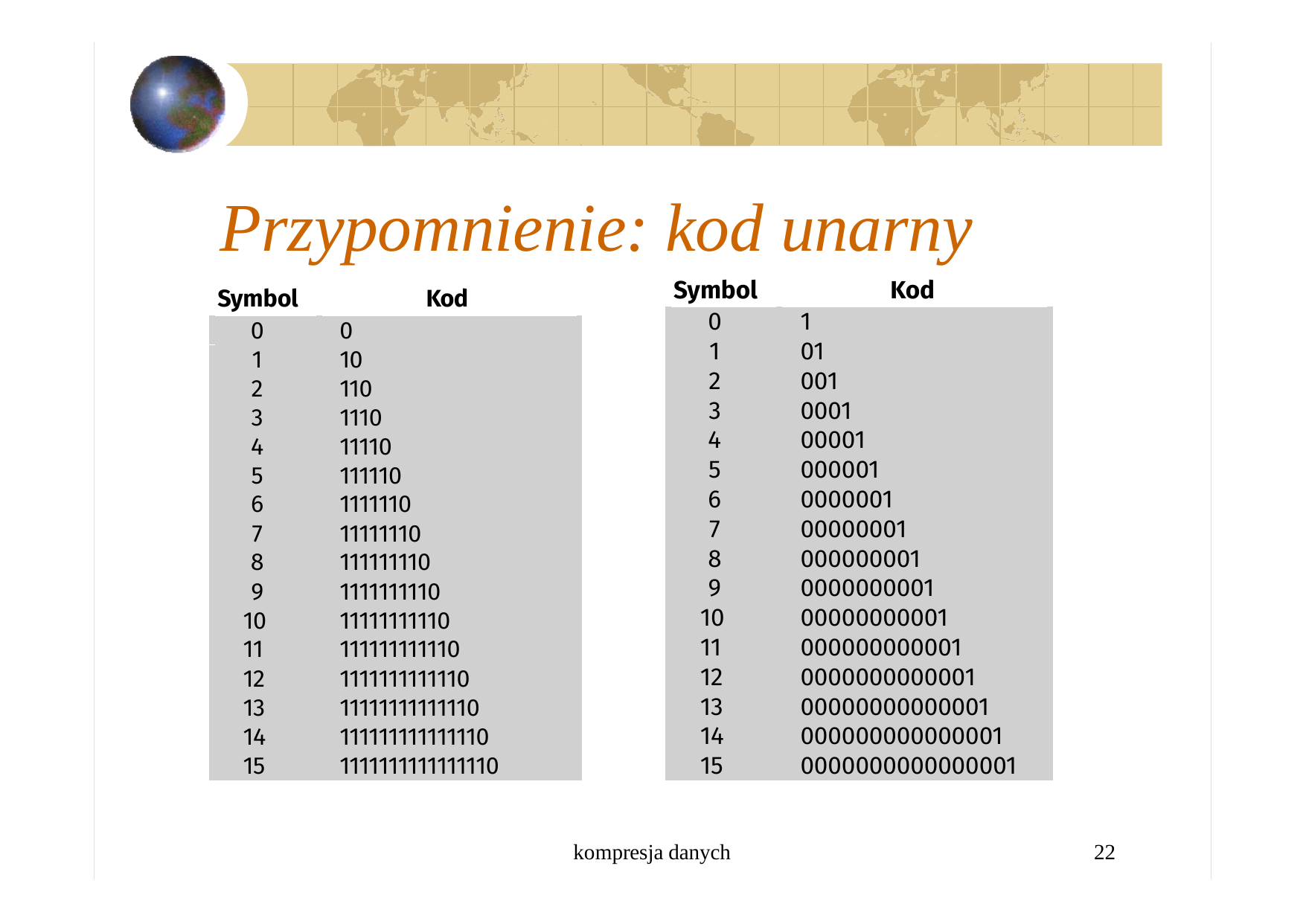

# Przypomnienie: kod unarny
| Symbol |  | Kod |  |
| --- | --- | --- | --- |
|  | 0 | 1 |  |
|  | 1 | 01 |  |
|  | 2 | 001 |  |
|  | 3 | 0001 |  |
|  | 4 | 00001 |  |
|  | 5 | 000001 |  |
|  | 6 | 0000001 |  |
|  | 7 | 00000001 |  |
|  | 8 | 000000001 |  |
|  | 9 | 0000000001 |  |
|  | 10 | 00000000001 |  |
|  | 11 | 000000000001 |  |
|  | 12 | 0000000000001 |  |
|  | 13 | 00000000000001 |  |
|  | 14 | 000000000000001 |  |
|  | 15 | 0000000000000001 |  |

| Symbol |  | Kod |  |
| --- | --- | --- | --- |
|  | 0 | 0 |  |
|  | 1 | 10 |  |
|  | 2 | 110 |  |
|  | 3 | 1110 |  |
|  | 4 | 11110 |  |
|  | 5 | 111110 |  |
|  | 6 | 1111110 |  |
|  | 7 | 11111110 |  |
|  | 8 | 111111110 |  |
|  | 9 | 1111111110 |  |
|  | 10 | 11111111110 |  |
|  | 11 | 111111111110 |  |
|  | 12 | 1111111111110 |  |
|  | 13 | 11111111111110 |  |
|  | 14 | 111111111111110 |  |
|  | 15 | 1111111111111110 |  |

kompresja danych
22